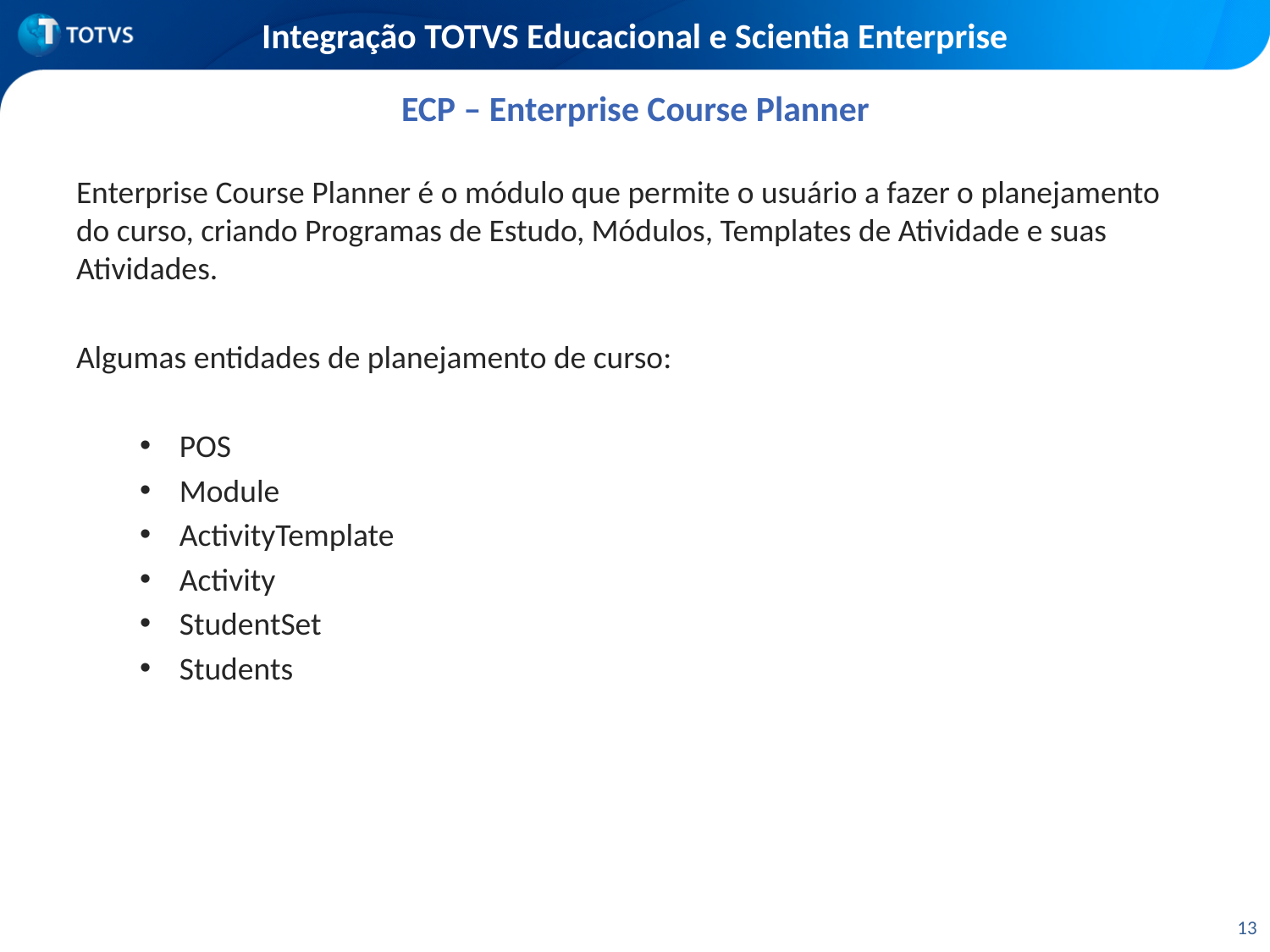

# Integração TOTVS Educacional e Scientia Enterprise
ECP – Enterprise Course Planner
Enterprise Course Planner é o módulo que permite o usuário a fazer o planejamento do curso, criando Programas de Estudo, Módulos, Templates de Atividade e suas Atividades.

Algumas entidades de planejamento de curso:

POS
Module
ActivityTemplate
Activity
StudentSet
Students

13